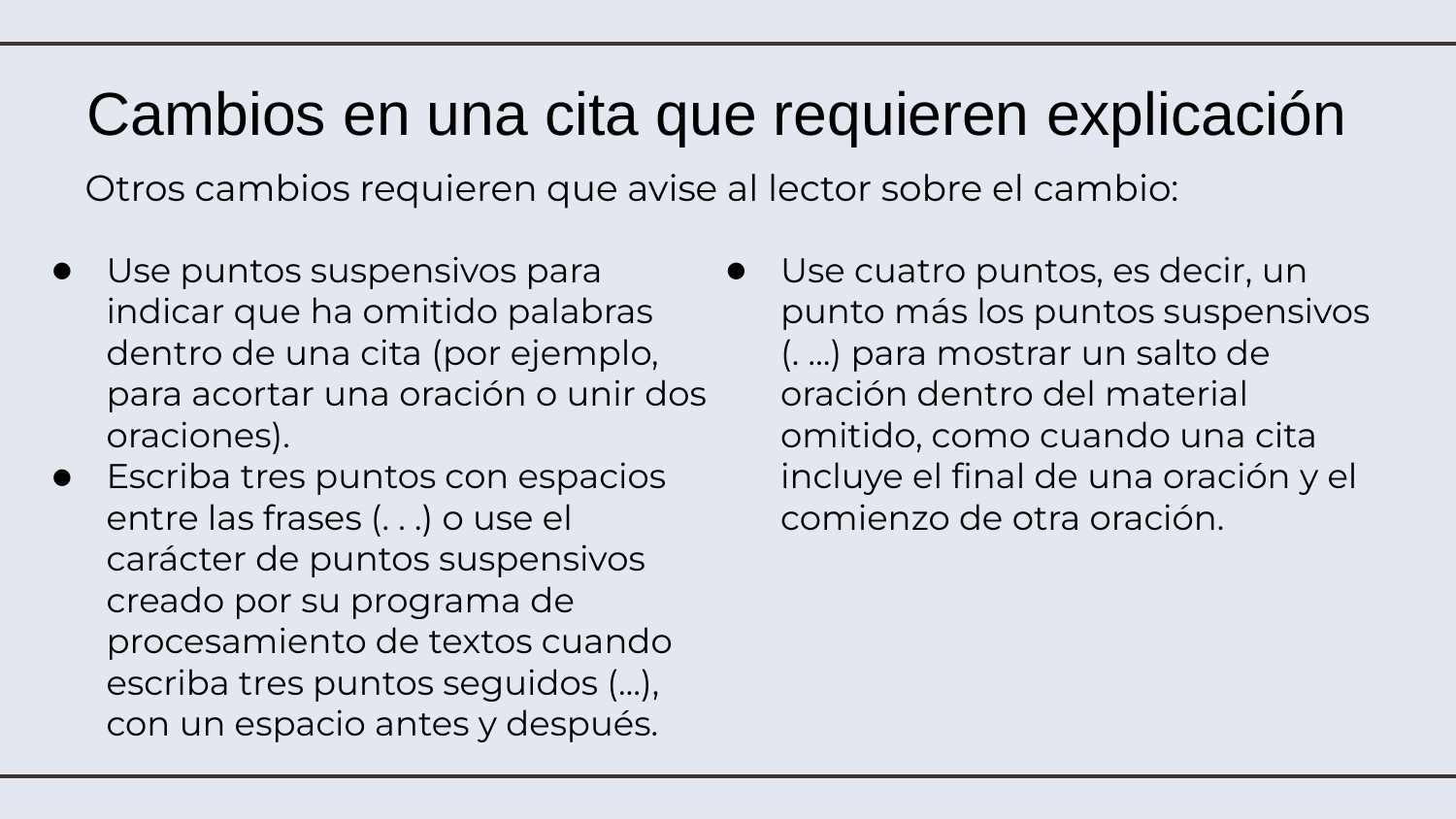

# Cambios en una cita que requieren explicación
Otros cambios requieren que avise al lector sobre el cambio:
Use puntos suspensivos para indicar que ha omitido palabras dentro de una cita (por ejemplo, para acortar una oración o unir dos oraciones).
Escriba tres puntos con espacios entre las frases (. . .) o use el carácter de puntos suspensivos creado por su programa de procesamiento de textos cuando escriba tres puntos seguidos (…), con un espacio antes y después.
Use cuatro puntos, es decir, un punto más los puntos suspensivos (. …) para mostrar un salto de oración dentro del material omitido, como cuando una cita incluye el final de una oración y el comienzo de otra oración.